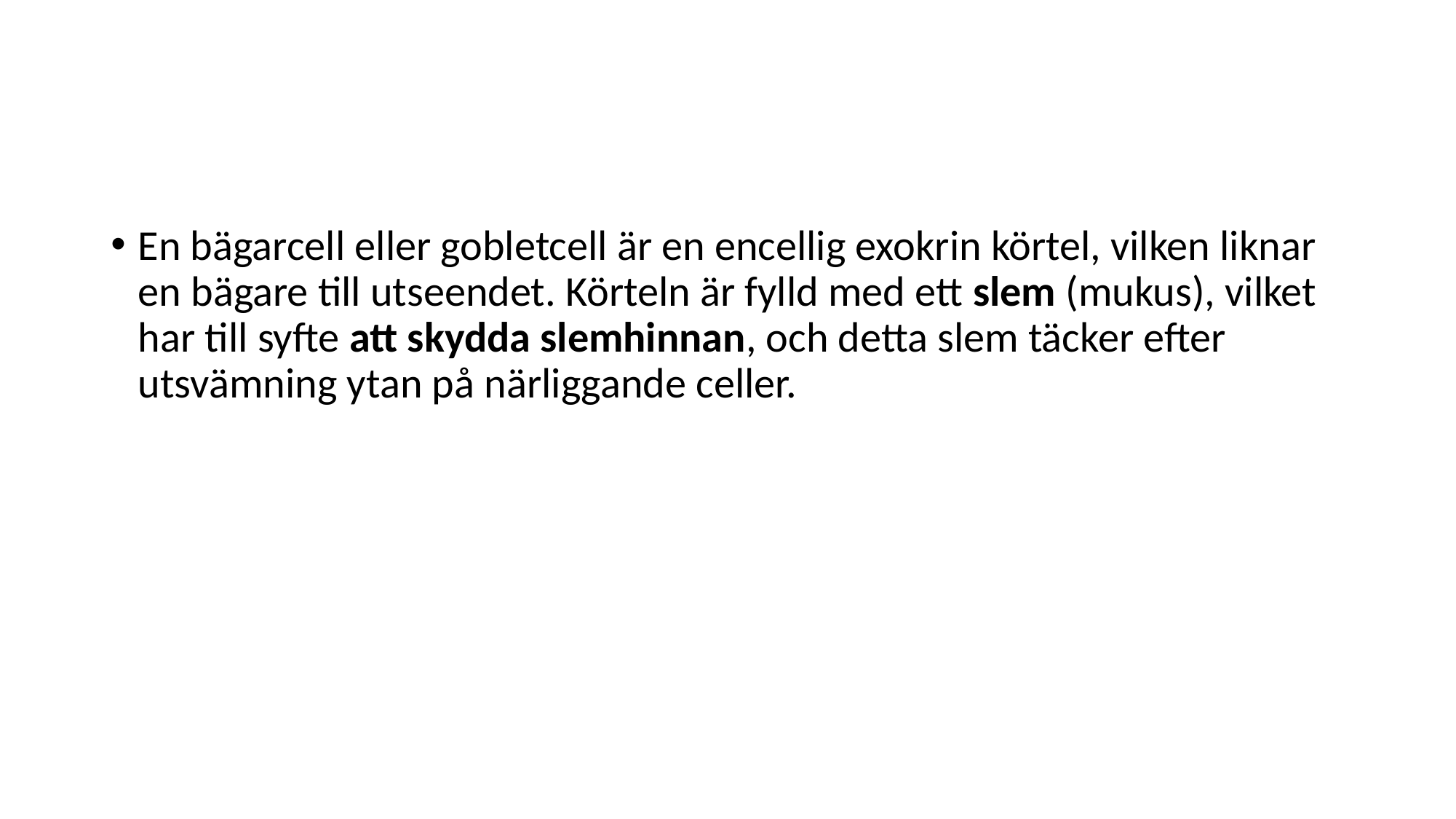

#
En bägarcell eller gobletcell är en encellig exokrin körtel, vilken liknar en bägare till utseendet. Körteln är fylld med ett slem (mukus), vilket har till syfte att skydda slemhinnan, och detta slem täcker efter utsvämning ytan på närliggande celler.